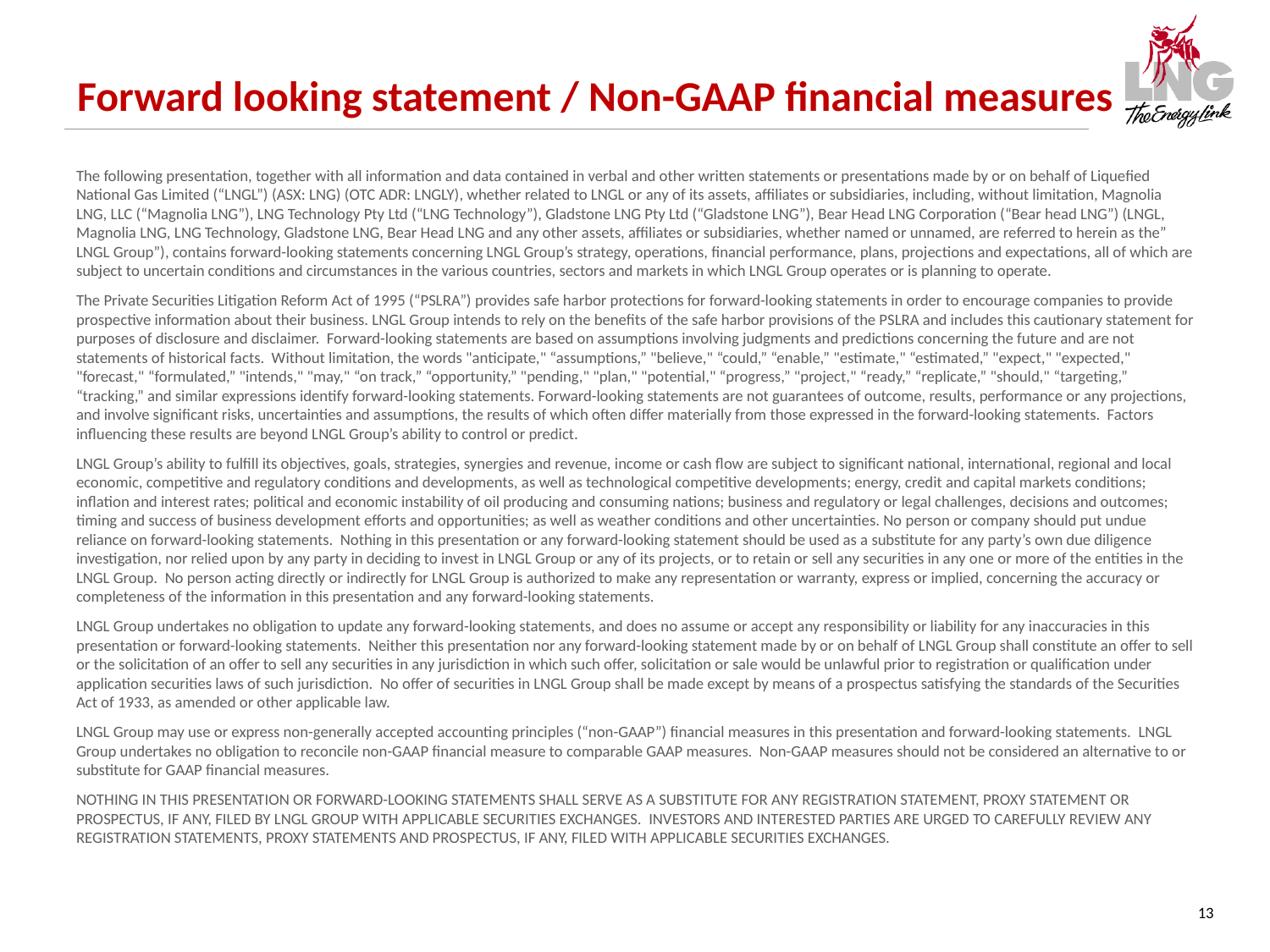

Forward looking statement / Non-GAAP financial measures
The following presentation, together with all information and data contained in verbal and other written statements or presentations made by or on behalf of Liquefied National Gas Limited (“LNGL”) (ASX: LNG) (OTC ADR: LNGLY), whether related to LNGL or any of its assets, affiliates or subsidiaries, including, without limitation, Magnolia LNG, LLC (“Magnolia LNG”), LNG Technology Pty Ltd (“LNG Technology”), Gladstone LNG Pty Ltd (“Gladstone LNG”), Bear Head LNG Corporation (“Bear head LNG”) (LNGL, Magnolia LNG, LNG Technology, Gladstone LNG, Bear Head LNG and any other assets, affiliates or subsidiaries, whether named or unnamed, are referred to herein as the” LNGL Group”), contains forward-looking statements concerning LNGL Group’s strategy, operations, financial performance, plans, projections and expectations, all of which are subject to uncertain conditions and circumstances in the various countries, sectors and markets in which LNGL Group operates or is planning to operate.
The Private Securities Litigation Reform Act of 1995 (“PSLRA”) provides safe harbor protections for forward-looking statements in order to encourage companies to provide prospective information about their business. LNGL Group intends to rely on the benefits of the safe harbor provisions of the PSLRA and includes this cautionary statement for purposes of disclosure and disclaimer.  Forward-looking statements are based on assumptions involving judgments and predictions concerning the future and are not statements of historical facts.  Without limitation, the words "anticipate," “assumptions,” "believe," “could,” “enable,” "estimate," “estimated,” "expect," "expected," "forecast," “formulated,” "intends," "may," “on track,” “opportunity,” "pending," "plan," "potential," “progress,” "project," “ready,” “replicate,” "should," “targeting,” “tracking,” and similar expressions identify forward-looking statements. Forward-looking statements are not guarantees of outcome, results, performance or any projections, and involve significant risks, uncertainties and assumptions, the results of which often differ materially from those expressed in the forward-looking statements.  Factors influencing these results are beyond LNGL Group’s ability to control or predict.
LNGL Group’s ability to fulfill its objectives, goals, strategies, synergies and revenue, income or cash flow are subject to significant national, international, regional and local economic, competitive and regulatory conditions and developments, as well as technological competitive developments; energy, credit and capital markets conditions; inflation and interest rates; political and economic instability of oil producing and consuming nations; business and regulatory or legal challenges, decisions and outcomes; timing and success of business development efforts and opportunities; as well as weather conditions and other uncertainties. No person or company should put undue reliance on forward-looking statements.  Nothing in this presentation or any forward-looking statement should be used as a substitute for any party’s own due diligence investigation, nor relied upon by any party in deciding to invest in LNGL Group or any of its projects, or to retain or sell any securities in any one or more of the entities in the LNGL Group.  No person acting directly or indirectly for LNGL Group is authorized to make any representation or warranty, express or implied, concerning the accuracy or completeness of the information in this presentation and any forward-looking statements.
LNGL Group undertakes no obligation to update any forward-looking statements, and does no assume or accept any responsibility or liability for any inaccuracies in this presentation or forward-looking statements.  Neither this presentation nor any forward-looking statement made by or on behalf of LNGL Group shall constitute an offer to sell or the solicitation of an offer to sell any securities in any jurisdiction in which such offer, solicitation or sale would be unlawful prior to registration or qualification under application securities laws of such jurisdiction.  No offer of securities in LNGL Group shall be made except by means of a prospectus satisfying the standards of the Securities Act of 1933, as amended or other applicable law.
LNGL Group may use or express non-generally accepted accounting principles (“non-GAAP”) financial measures in this presentation and forward-looking statements.  LNGL Group undertakes no obligation to reconcile non-GAAP financial measure to comparable GAAP measures.  Non-GAAP measures should not be considered an alternative to or substitute for GAAP financial measures.
NOTHING IN THIS PRESENTATION OR FORWARD-LOOKING STATEMENTS SHALL SERVE AS A SUBSTITUTE FOR ANY REGISTRATION STATEMENT, PROXY STATEMENT OR PROSPECTUS, IF ANY, FILED BY LNGL GROUP WITH APPLICABLE SECURITIES EXCHANGES.  INVESTORS AND INTERESTED PARTIES ARE URGED TO CAREFULLY REVIEW ANY REGISTRATION STATEMENTS, PROXY STATEMENTS AND PROSPECTUS, IF ANY, FILED WITH APPLICABLE SECURITIES EXCHANGES.